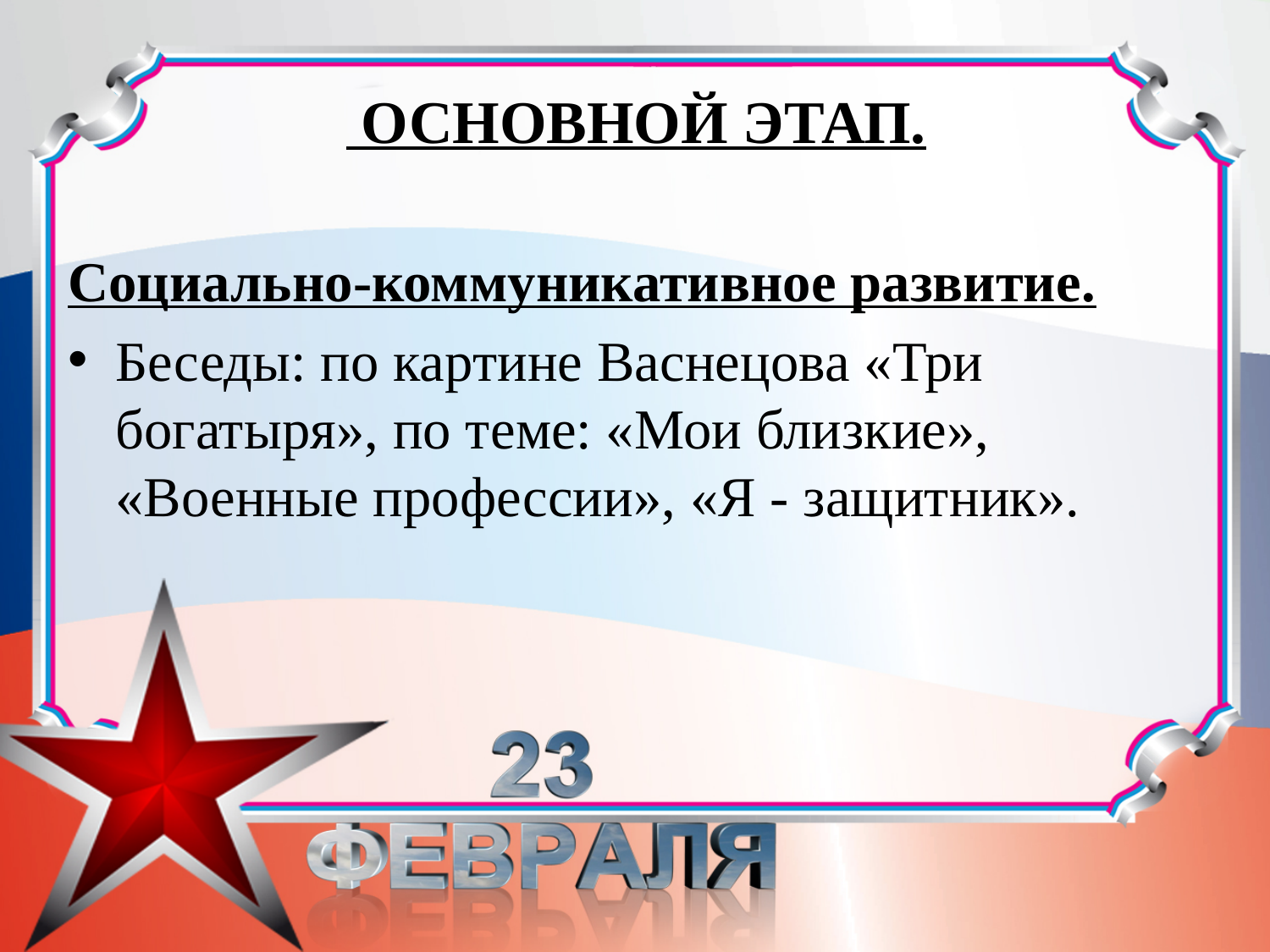

# ОСНОВНОЙ ЭТАП.

Социально-коммуникативное развитие.
Беседы: по картине Васнецова «Три богатыря», по теме: «Мои близкие», «Военные профессии», «Я - защитник».